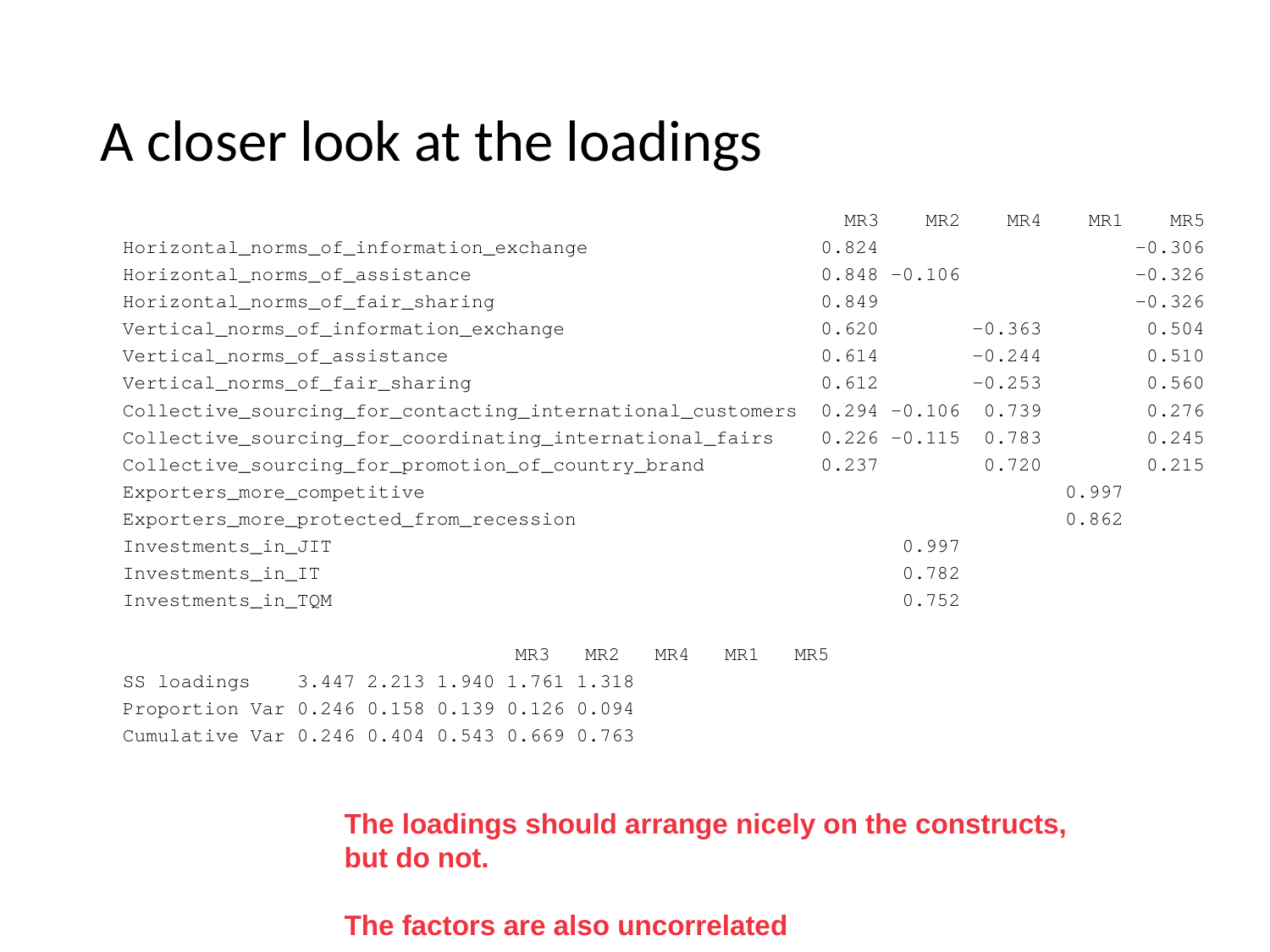

# A closer look at the loadings
                                                              MR3    MR2    MR4    MR1    MR5
Horizontal_norms_of_information_exchange                    0.824                      -0.306
Horizontal_norms_of_assistance                              0.848 -0.106               -0.326
Horizontal_norms_of_fair_sharing                            0.849                      -0.326
Vertical_norms_of_information_exchange                      0.620        -0.363         0.504
Vertical_norms_of_assistance                                0.614        -0.244         0.510
Vertical_norms_of_fair_sharing                              0.612        -0.253         0.560
Collective_sourcing_for_contacting_international_customers  0.294 -0.106  0.739         0.276
Collective_sourcing_for_coordinating_international_fairs    0.226 -0.115  0.783         0.245
Collective_sourcing_for_promotion_of_country_brand          0.237         0.720         0.215
Exporters_more_competitive                                                       0.997
Exporters_more_protected_from_recession                                          0.862
Investments_in_JIT                                                 0.997
Investments_in_IT                                                  0.782
Investments_in_TQM                                                 0.752

			 MR3   MR2   MR4   MR1   MR5
SS loadings    3.447 2.213 1.940 1.761 1.318
Proportion Var 0.246 0.158 0.139 0.126 0.094
Cumulative Var 0.246 0.404 0.543 0.669 0.763
The loadings should arrange nicely on the constructs, but do not.

The factors are also uncorrelated